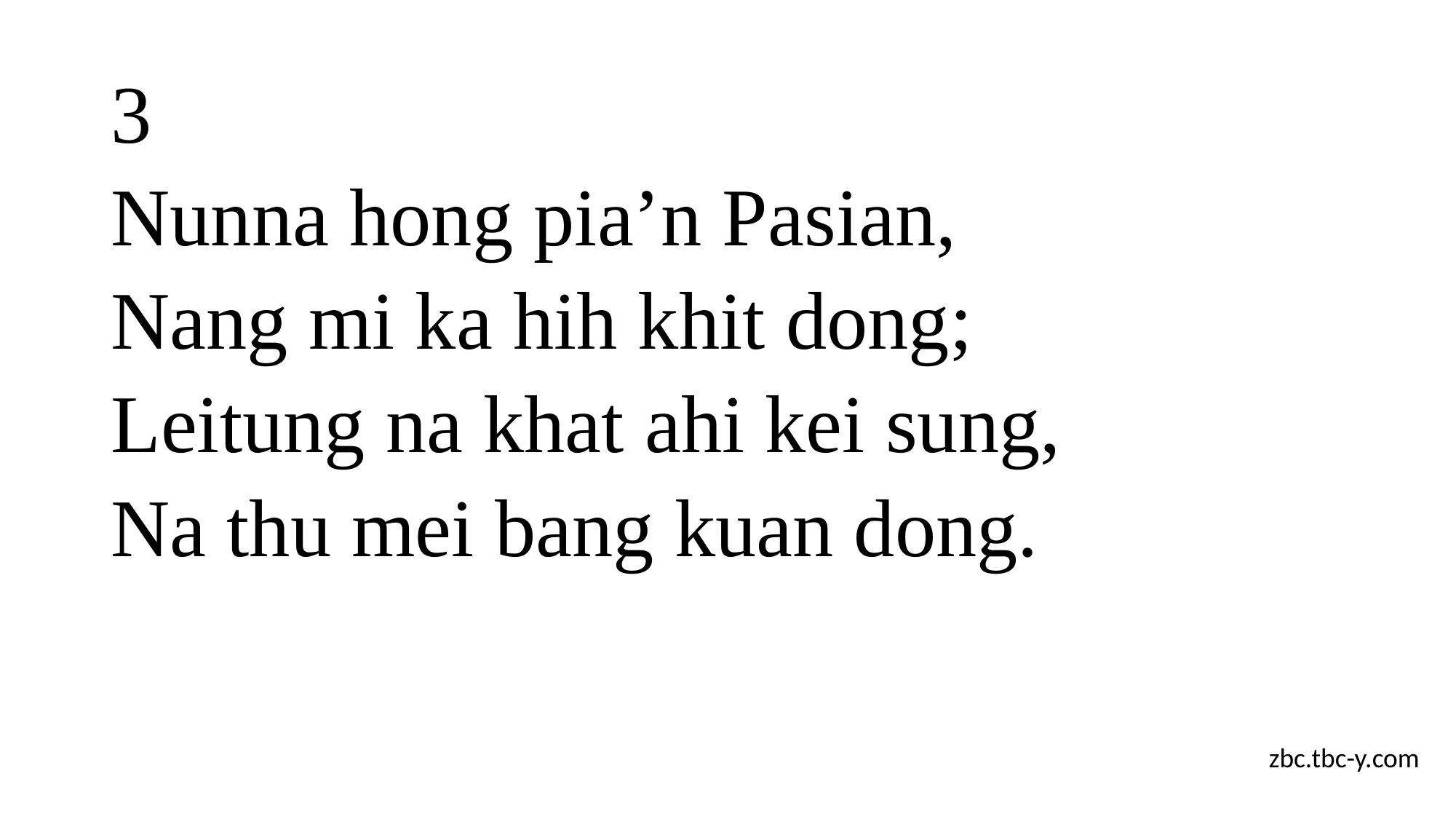

# 3
Nunna hong pia’n Pasian,
Nang mi ka hih khit dong;
Leitung na khat ahi kei sung,
Na thu mei bang kuan dong.

zbc.tbc-y.com